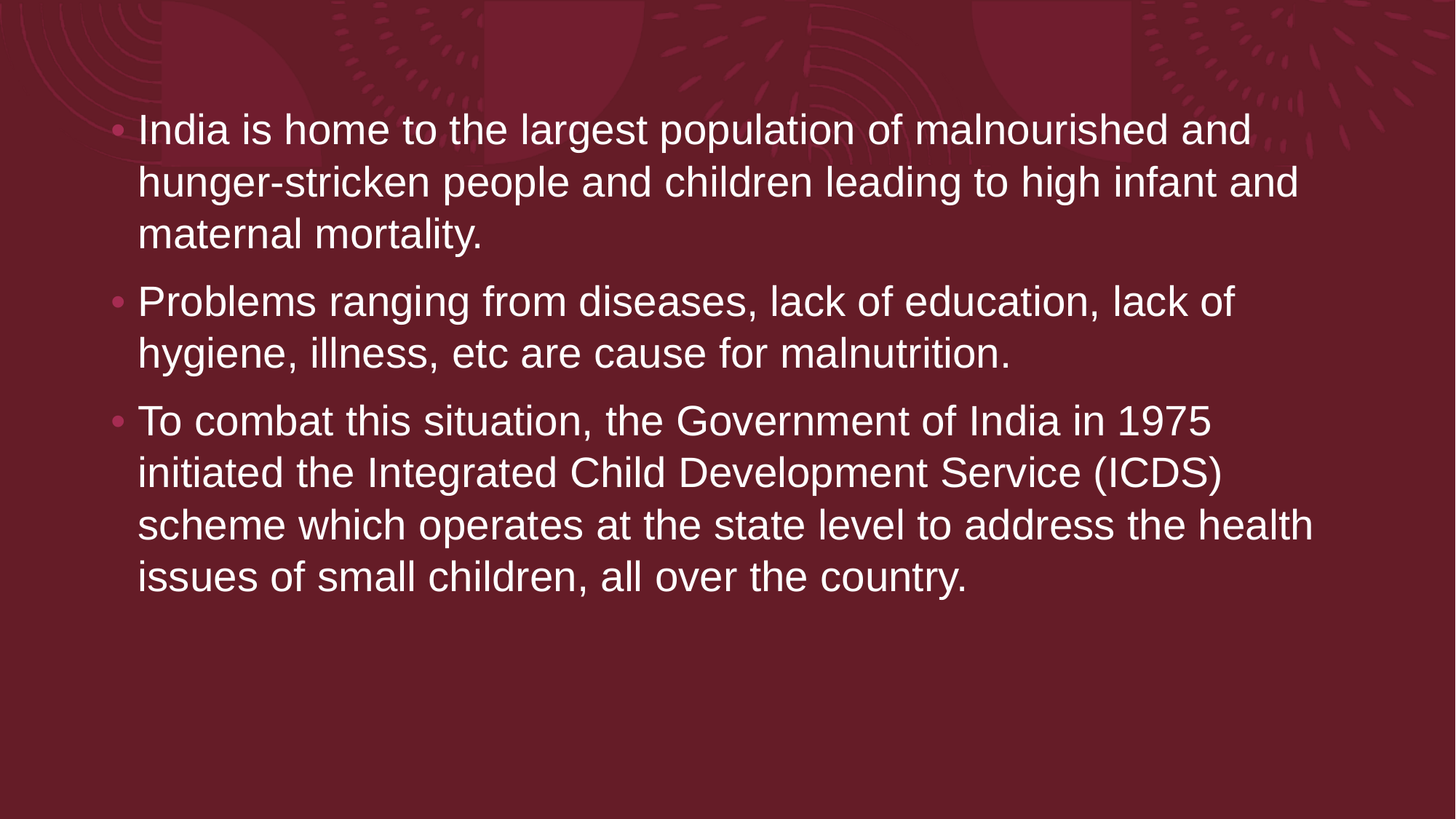

India is home to the largest population of malnourished and hunger-stricken people and children leading to high infant and maternal mortality.
Problems ranging from diseases, lack of education, lack of hygiene, illness, etc are cause for malnutrition.
To combat this situation, the Government of India in 1975 initiated the Integrated Child Development Service (ICDS) scheme which operates at the state level to address the health issues of small children, all over the country.